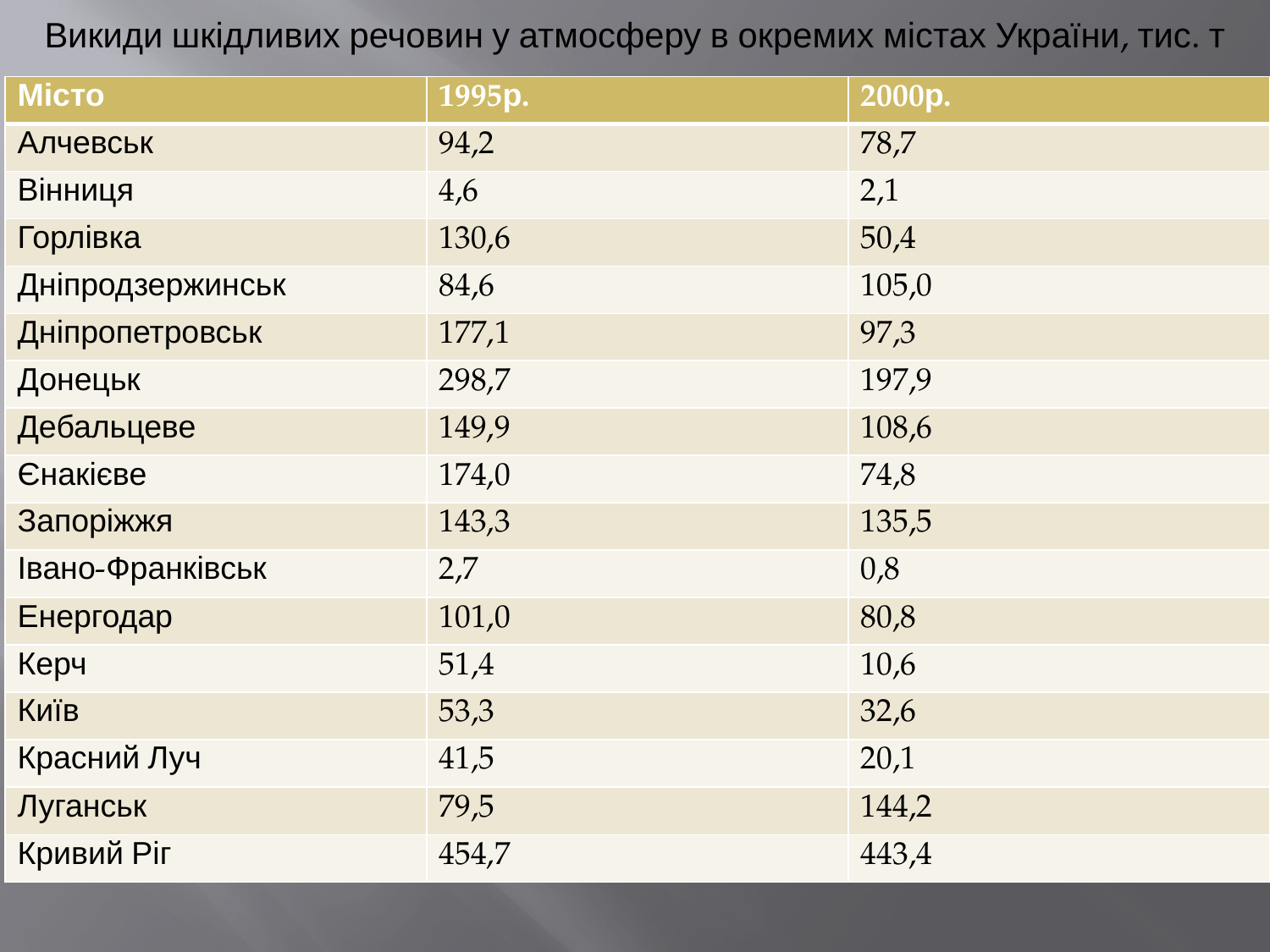

Викиди шкідливих речовин у атмосферу в окремих містах України, тис. т

| Місто | 1995р. | 2000р. |
| --- | --- | --- |
| Алчевськ | 94,2 | 78,7 |
| Вінниця | 4,6 | 2,1 |
| Горлівка | 130,6 | 50,4 |
| Дніпродзержинськ | 84,6 | 105,0 |
| Дніпропетровськ | 177,1 | 97,3 |
| Донецьк | 298,7 | 197,9 |
| Дебальцеве | 149,9 | 108,6 |
| Єнакієве | 174,0 | 74,8 |
| Запоріжжя | 143,3 | 135,5 |
| Івано-Франківськ | 2,7 | 0,8 |
| Енергодар | 101,0 | 80,8 |
| Керч | 51,4 | 10,6 |
| Київ | 53,3 | 32,6 |
| Красний Луч | 41,5 | 20,1 |
| Луганськ | 79,5 | 144,2 |
| Кривий Ріг | 454,7 | 443,4 |